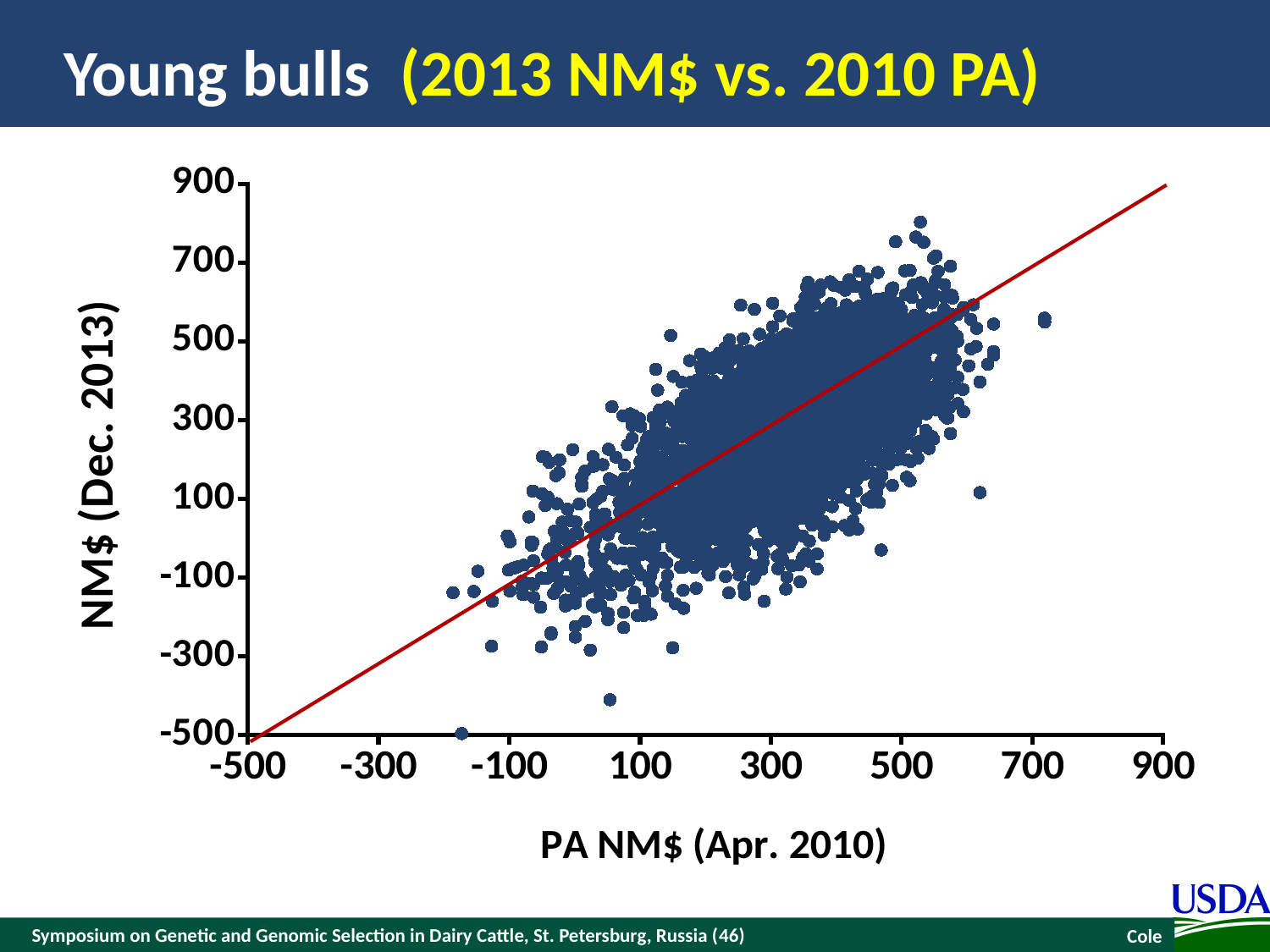

# Young bulls  (2013 NM$ vs. 2010 PA)

### Chart

| Category |  |
|---|---|